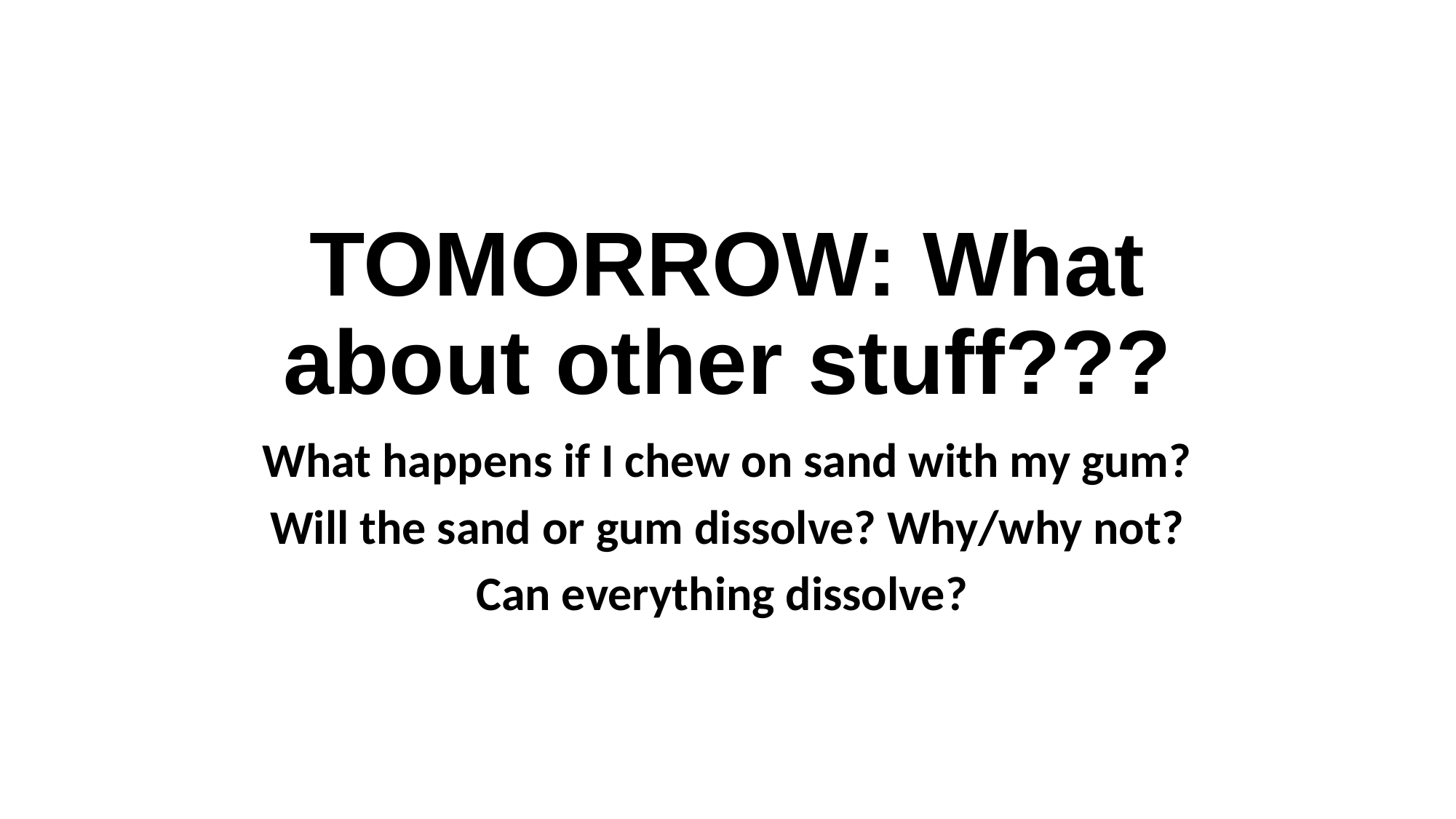

# TOMORROW: What about other stuff???
What happens if I chew on sand with my gum?
Will the sand or gum dissolve? Why/why not?
Can everything dissolve?